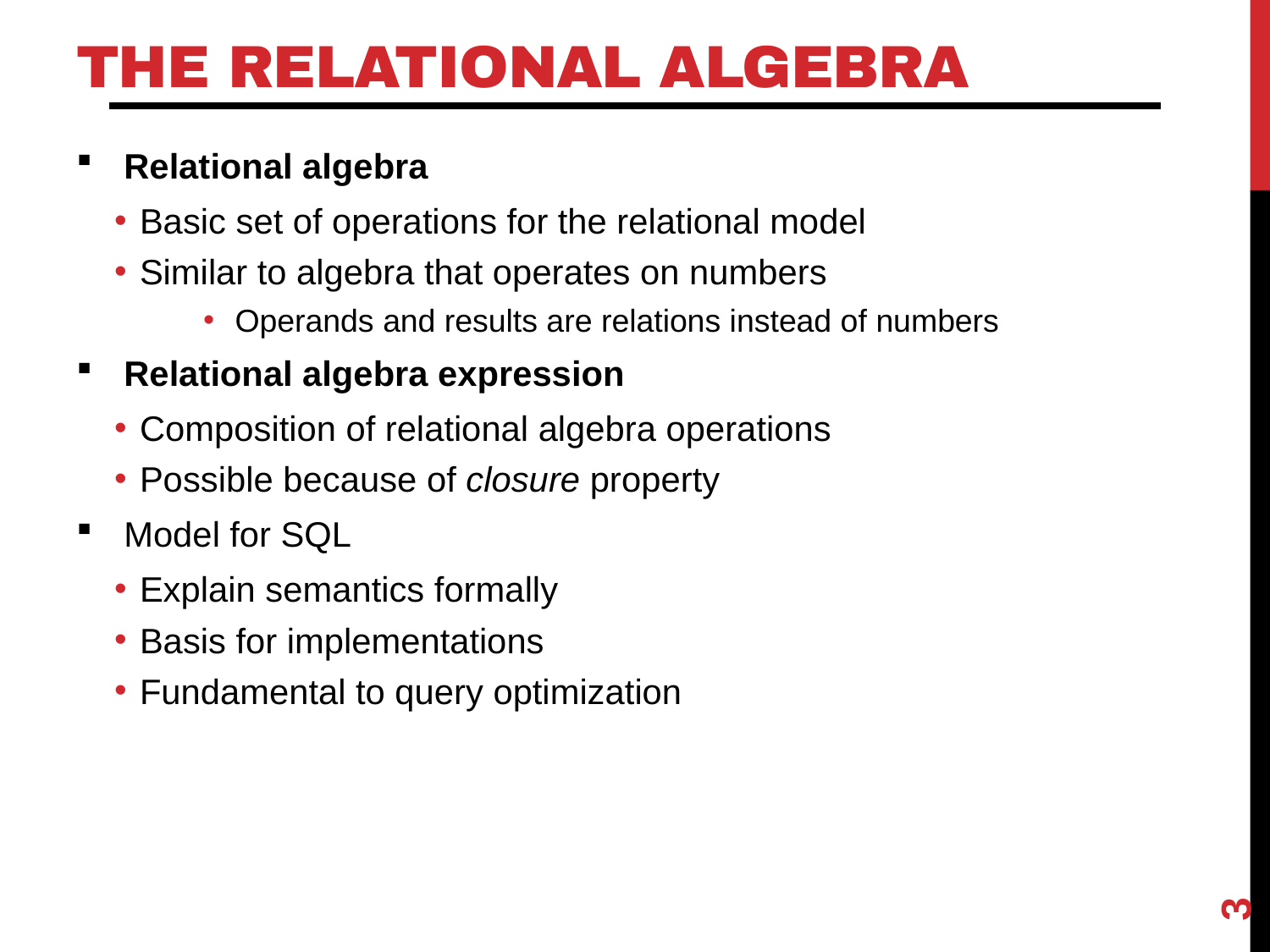

# The Relational Algebra
Relational algebra
Basic set of operations for the relational model
Similar to algebra that operates on numbers
Operands and results are relations instead of numbers
Relational algebra expression
Composition of relational algebra operations
Possible because of closure property
Model for SQL
Explain semantics formally
Basis for implementations
Fundamental to query optimization
3